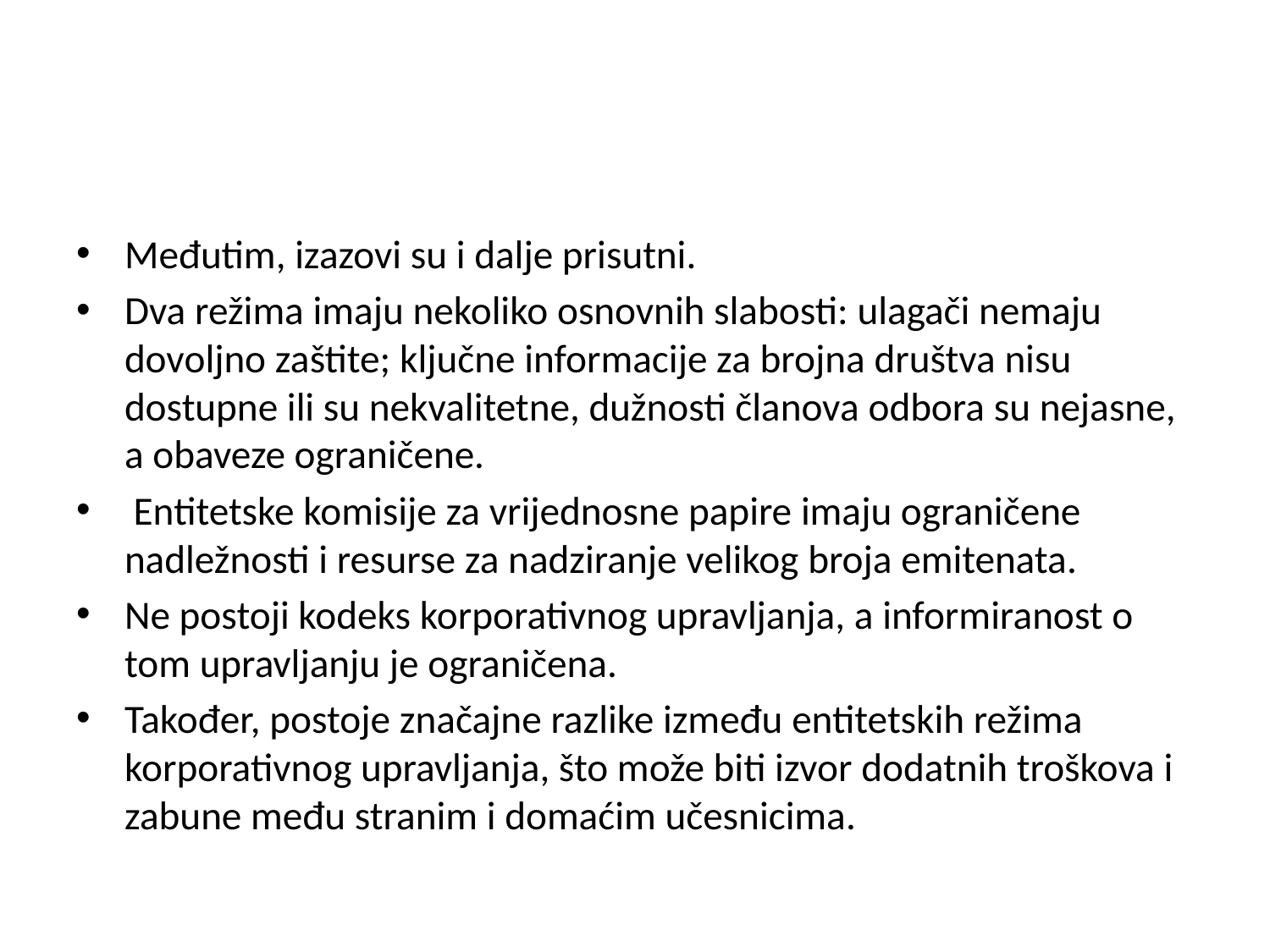

Međutim, izazovi su i dalje prisutni.
Dva režima imaju nekoliko osnovnih slabosti: ulagači nemaju dovoljno zaštite; ključne informacije za brojna društva nisu dostupne ili su nekvalitetne, dužnosti članova odbora su nejasne, a obaveze ograničene.
 Entitetske komisije za vrijednosne papire imaju ograničene nadležnosti i resurse za nadziranje velikog broja emitenata.
Ne postoji kodeks korporativnog upravljanja, a informiranost o tom upravljanju je ograničena.
Također, postoje značajne razlike između entitetskih režima korporativnog upravljanja, što može biti izvor dodatnih troškova i zabune među stranim i domaćim učesnicima.